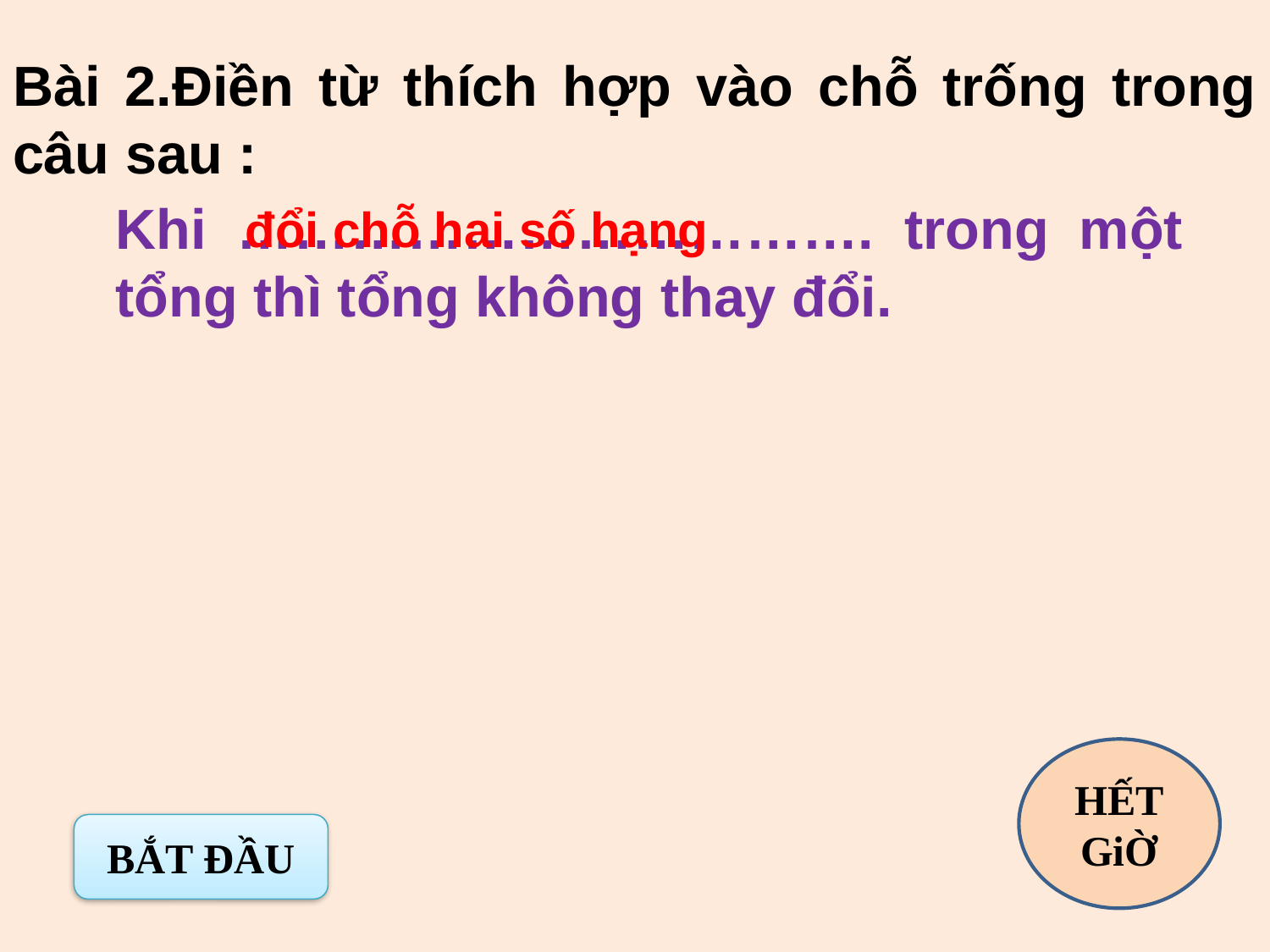

# Bài 2.Điền từ thích hợp vào chỗ trống trong câu sau :
Khi ……………………………. trong một tổng thì tổng không thay đổi.
đổi chỗ hai số hạng
HẾT GiỜ
4
10
9
8
7
6
5
3
2
1
BẮT ĐẦU